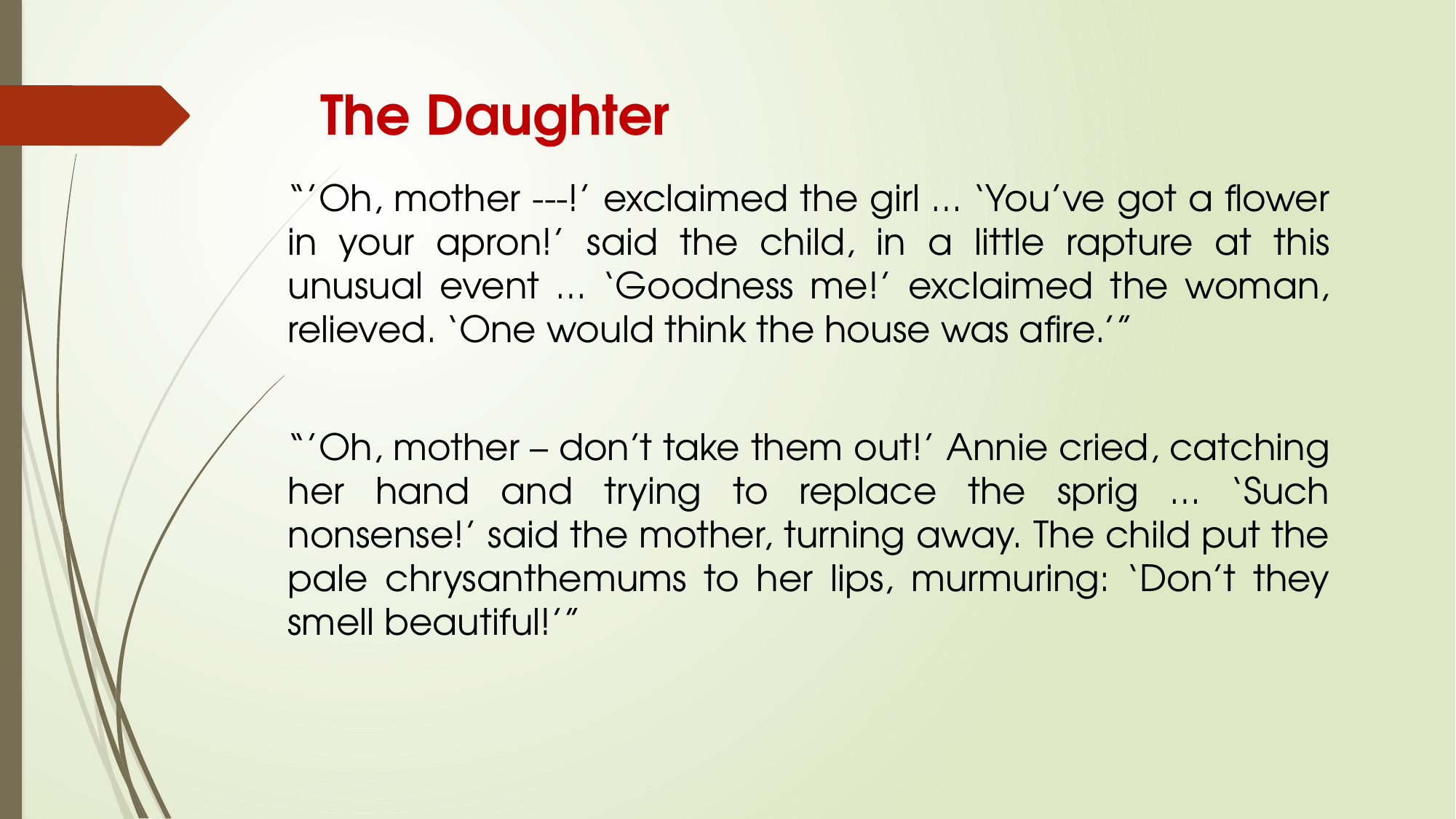

# The Daughter
“’Oh, mother ---!’ exclaimed the girl … ‘You’ve got a flower in your apron!’ said the child, in a little rapture at this unusual event … ‘Goodness me!’ exclaimed the woman, relieved. ‘One would think the house was afire.’”

“’Oh, mother – don’t take them out!’ Annie cried, catching her hand and trying to replace the sprig … ‘Such nonsense!’ said the mother, turning away. The child put the pale chrysanthemums to her lips, murmuring: ‘Don’t they smell beautiful!’”